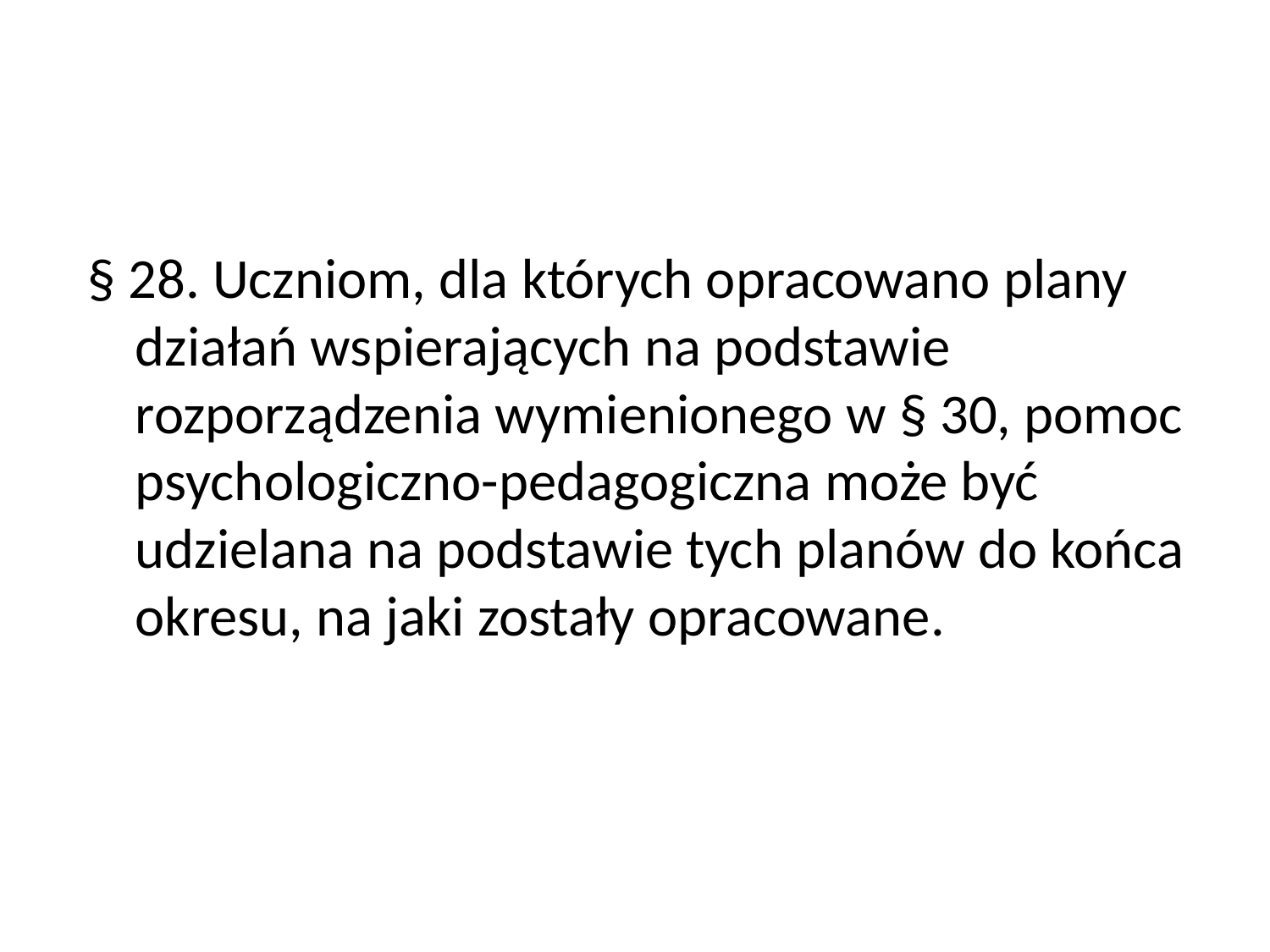

§ 28. Uczniom, dla których opracowano plany działań wspierających na podstawie rozporządzenia wymienionego w § 30, pomoc psychologiczno-pedagogiczna może być udzielana na podstawie tych planów do końca okresu, na jaki zostały opracowane.